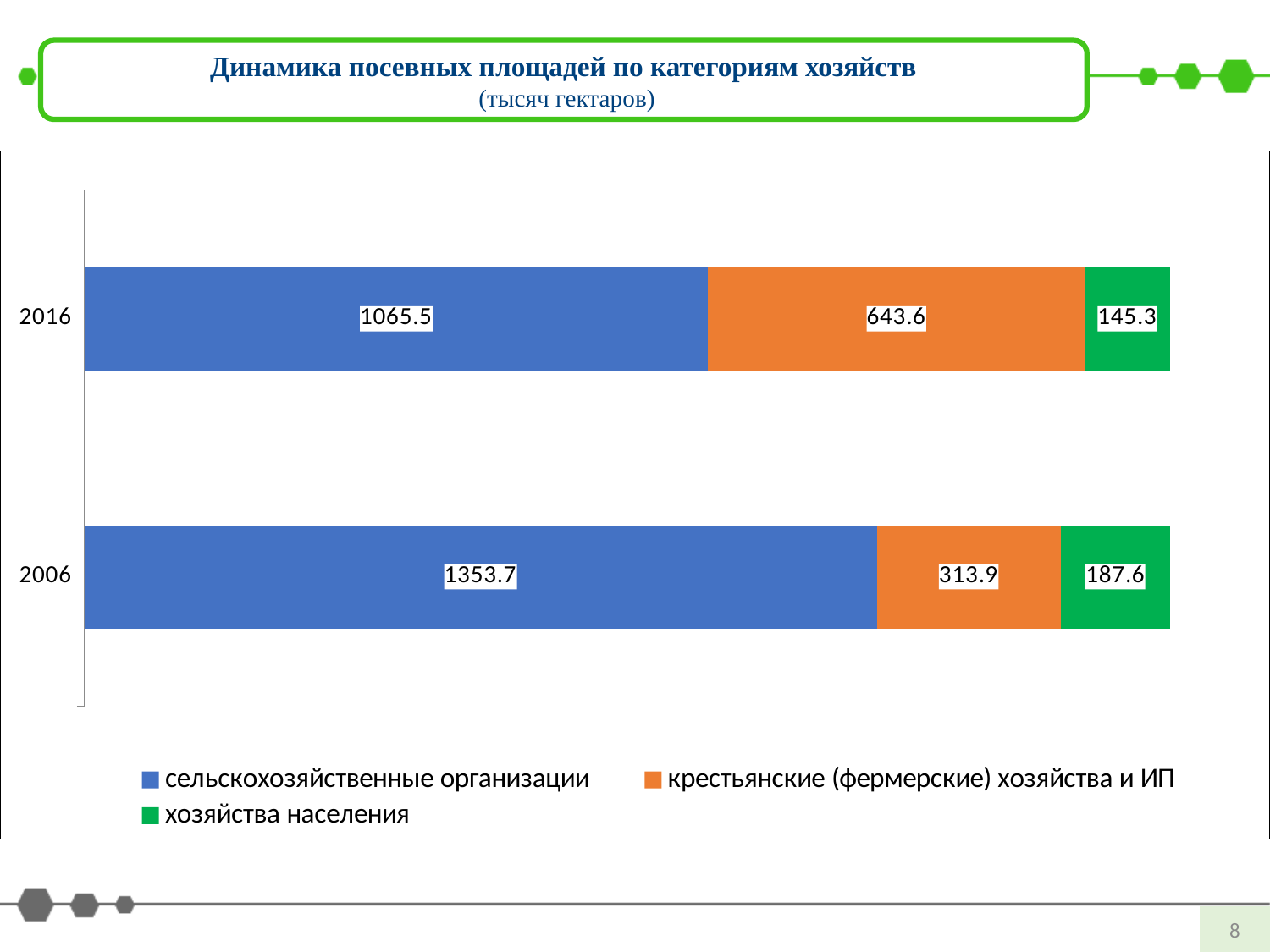

Динамика посевных площадей по категориям хозяйств
 (тысяч гектаров)

### Chart

| Category | сельскохозяйственные организации | крестьянские (фермерские) хозяйства и ИП | хозяйства населения |
|---|---|---|---|
| 2006 | 1353.7 | 313.89999999999975 | 187.6 |
| 2016 | 1065.5 | 643.6 | 145.3 |
8